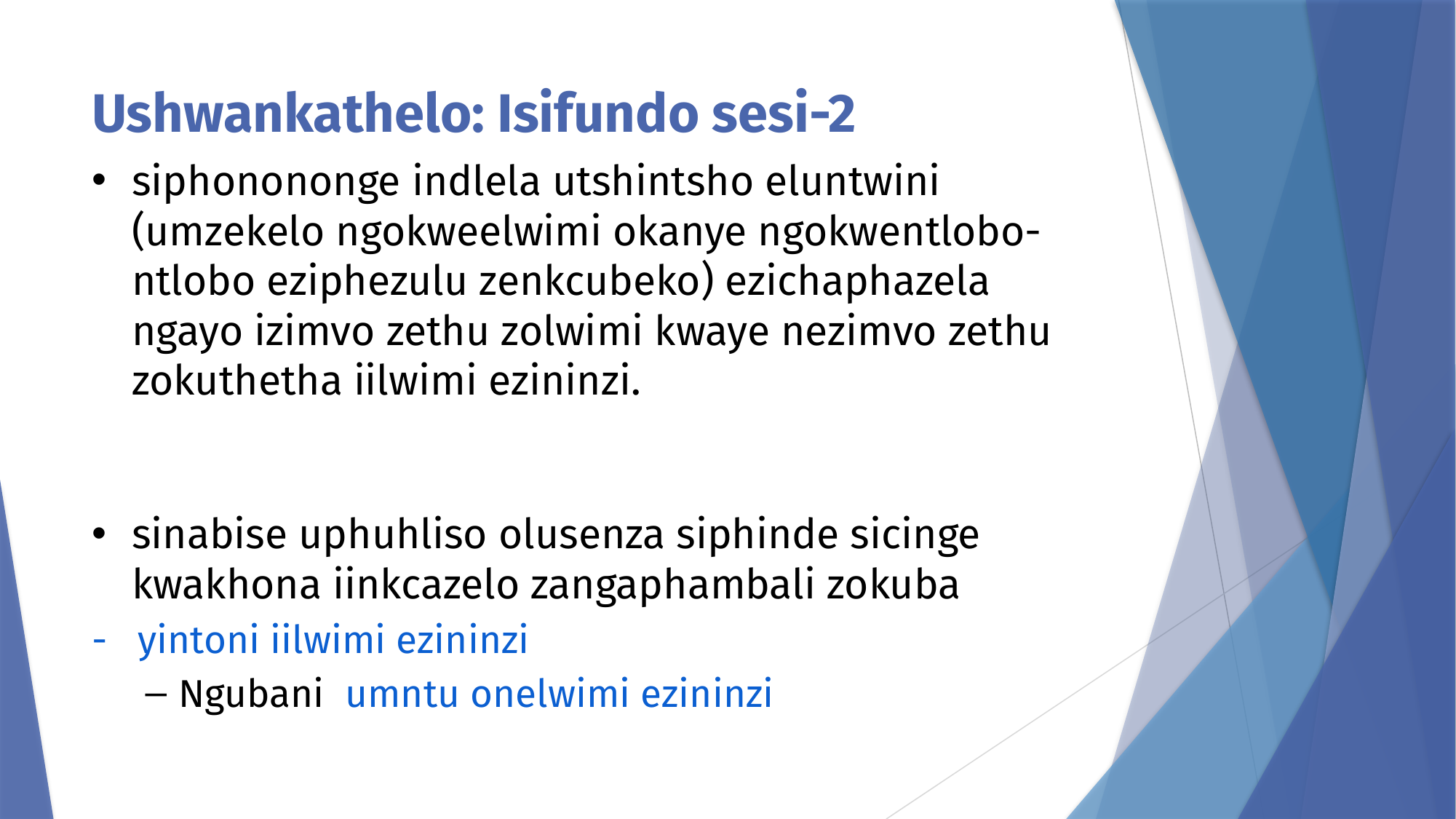

# Ushwankathelo: Isifundo sesi-2
siphonononge indlela utshintsho eluntwini (umzekelo ngokweelwimi okanye ngokwentlobo-ntlobo eziphezulu zenkcubeko) ezichaphazela ngayo izimvo zethu zolwimi kwaye nezimvo zethu zokuthetha iilwimi ezininzi.

sinabise uphuhliso olusenza siphinde sicinge kwakhona iinkcazelo zangaphambali zokuba
-   yintoni iilwimi ezininzi
Ngubani  umntu onelwimi ezininzi